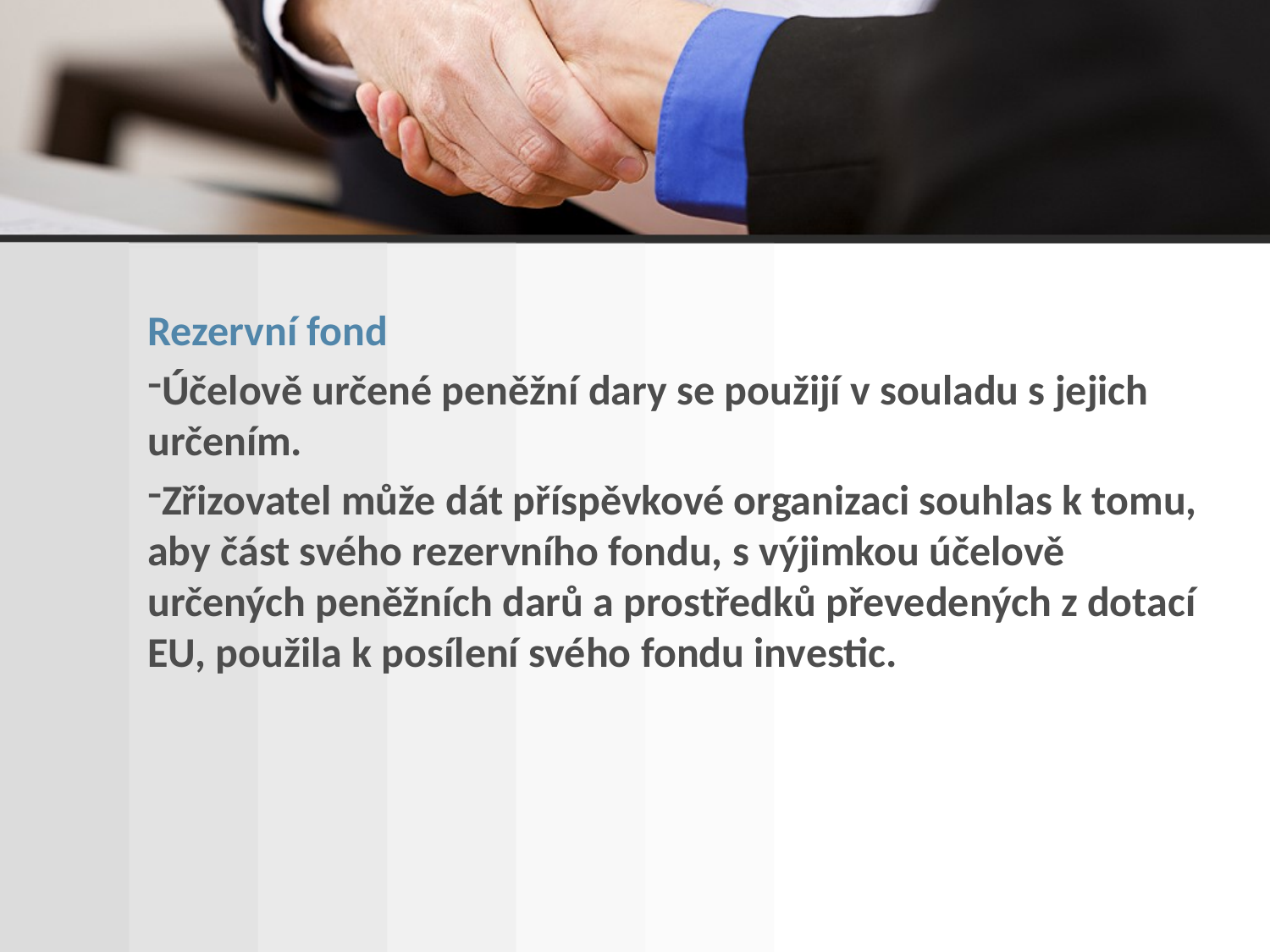

Rezervní fond
Účelově určené peněžní dary se použijí v souladu s jejich určením.
Zřizovatel může dát příspěvkové organizaci souhlas k tomu, aby část svého rezervního fondu, s výjimkou účelově určených peněžních darů a prostředků převedených z dotací EU, použila k posílení svého fondu investic.